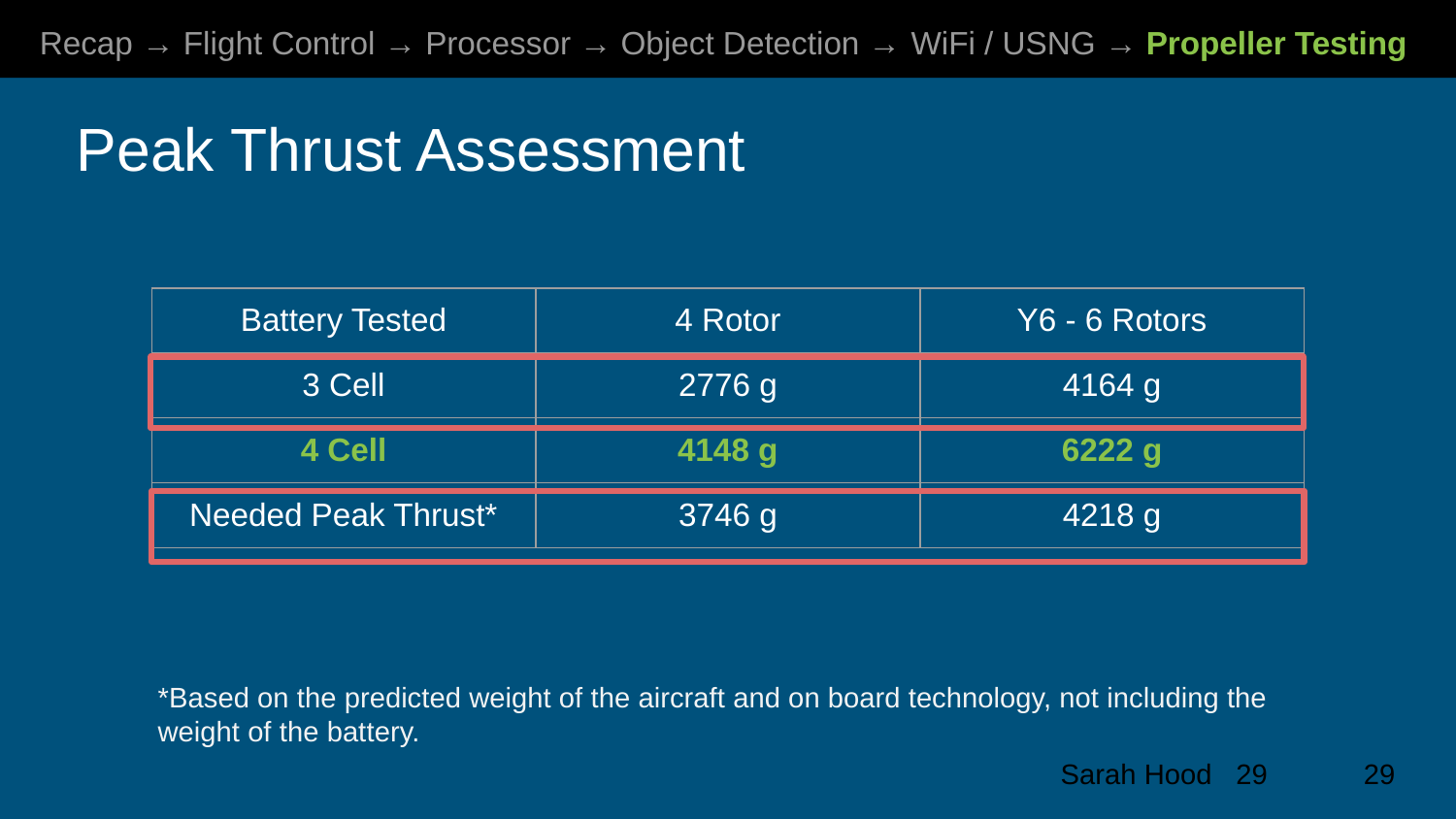

Recap → Flight Control → Processor → Object Detection → WiFi / USNG → Propeller Testing

# Peak Thrust Assessment
| Battery Tested | 4 Rotor | Y6 - 6 Rotors |
| --- | --- | --- |
| 3 Cell | 2776 g | 4164 g |
| 4 Cell | 4148 g | 6222 g |
| Needed Peak Thrust\* | 3746 g | 4218 g |

*Based on the predicted weight of the aircraft and on board technology, not including the weight of the battery.
29
Sarah Hood   29